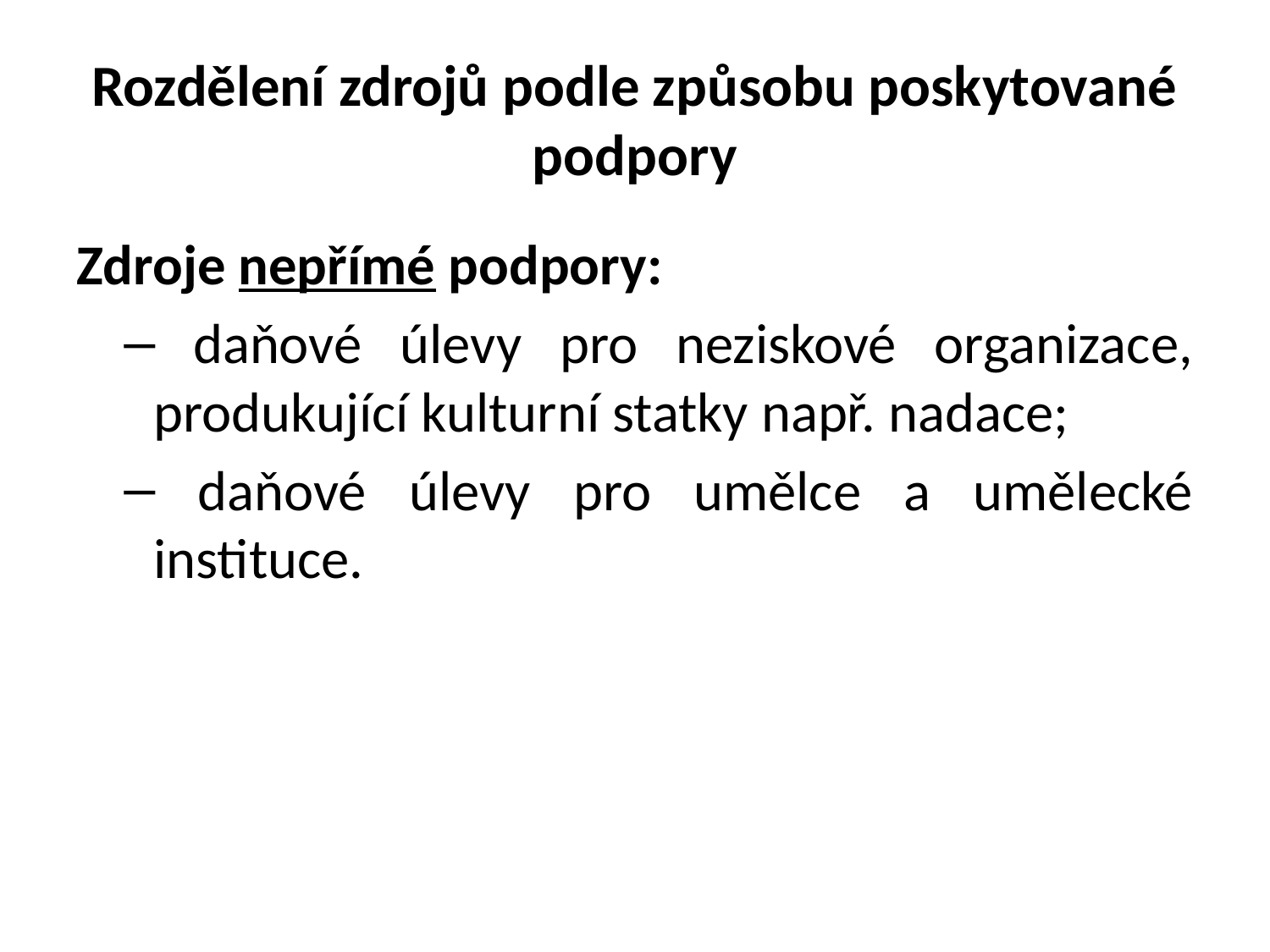

# Rozdělení zdrojů podle způsobu poskytované podpory
Zdroje nepřímé podpory:
 daňové úlevy pro neziskové organizace, produkující kulturní statky např. nadace;
 daňové úlevy pro umělce a umělecké instituce.